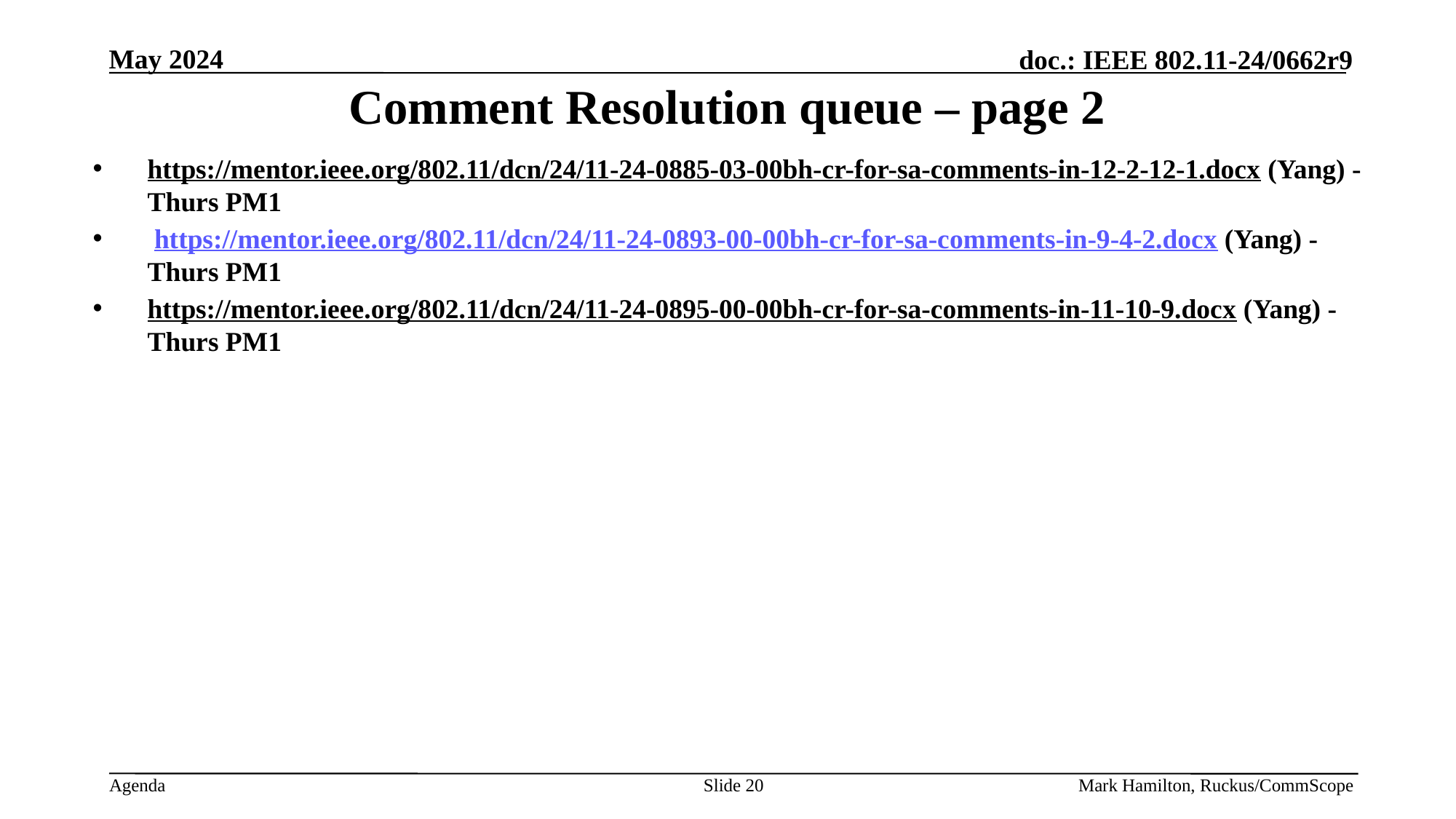

# Comment Resolution queue – page 2
https://mentor.ieee.org/802.11/dcn/24/11-24-0885-03-00bh-cr-for-sa-comments-in-12-2-12-1.docx (Yang) - Thurs PM1
 https://mentor.ieee.org/802.11/dcn/24/11-24-0893-00-00bh-cr-for-sa-comments-in-9-4-2.docx (Yang) - Thurs PM1
https://mentor.ieee.org/802.11/dcn/24/11-24-0895-00-00bh-cr-for-sa-comments-in-11-10-9.docx (Yang) - Thurs PM1

Slide 20